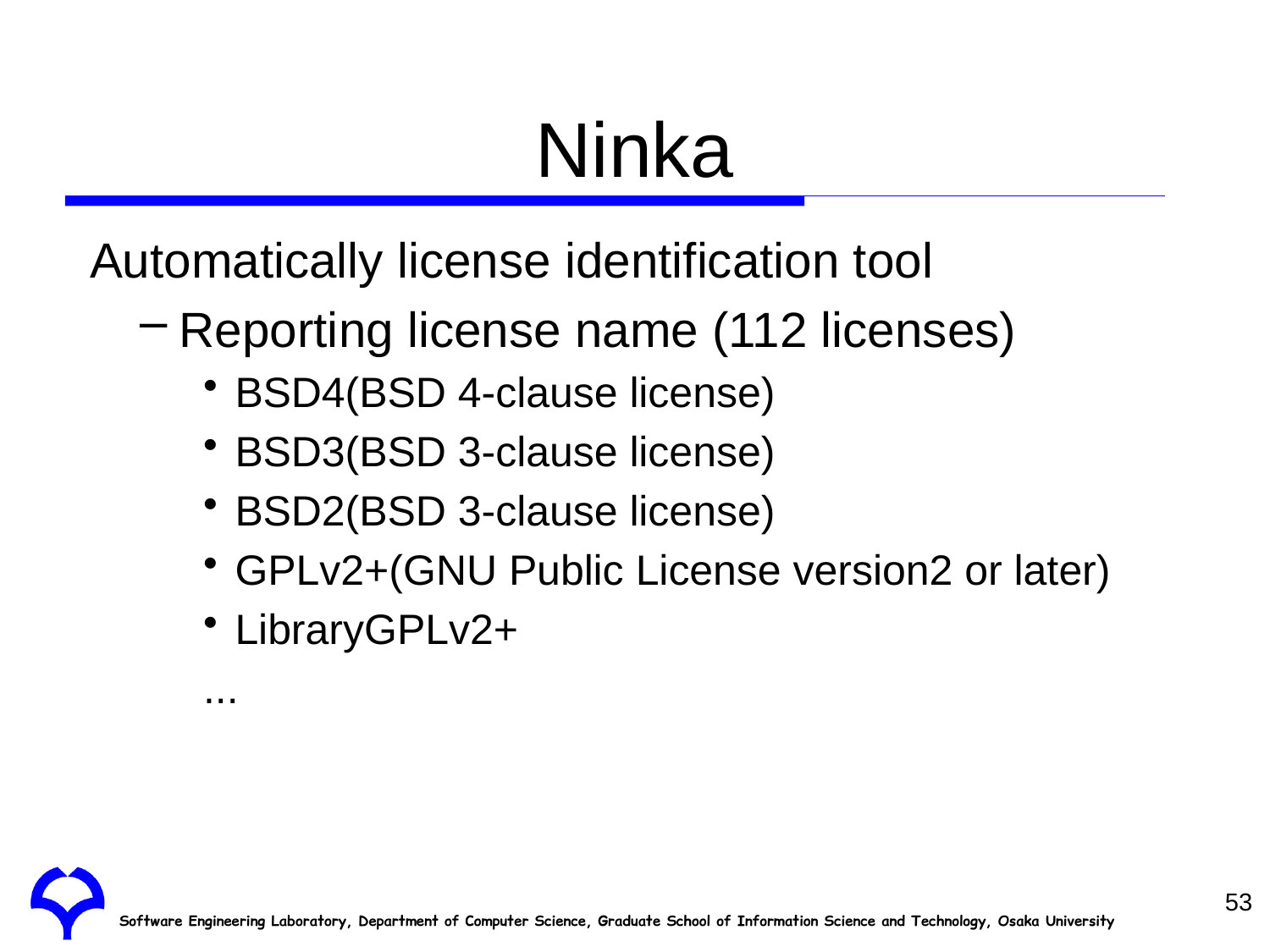

# Ninka
 Automatically license identification tool
Reporting license name (112 licenses)
BSD4(BSD 4-clause license)
BSD3(BSD 3-clause license)
BSD2(BSD 3-clause license)
GPLv2+(GNU Public License version2 or later)
LibraryGPLv2+
...
53